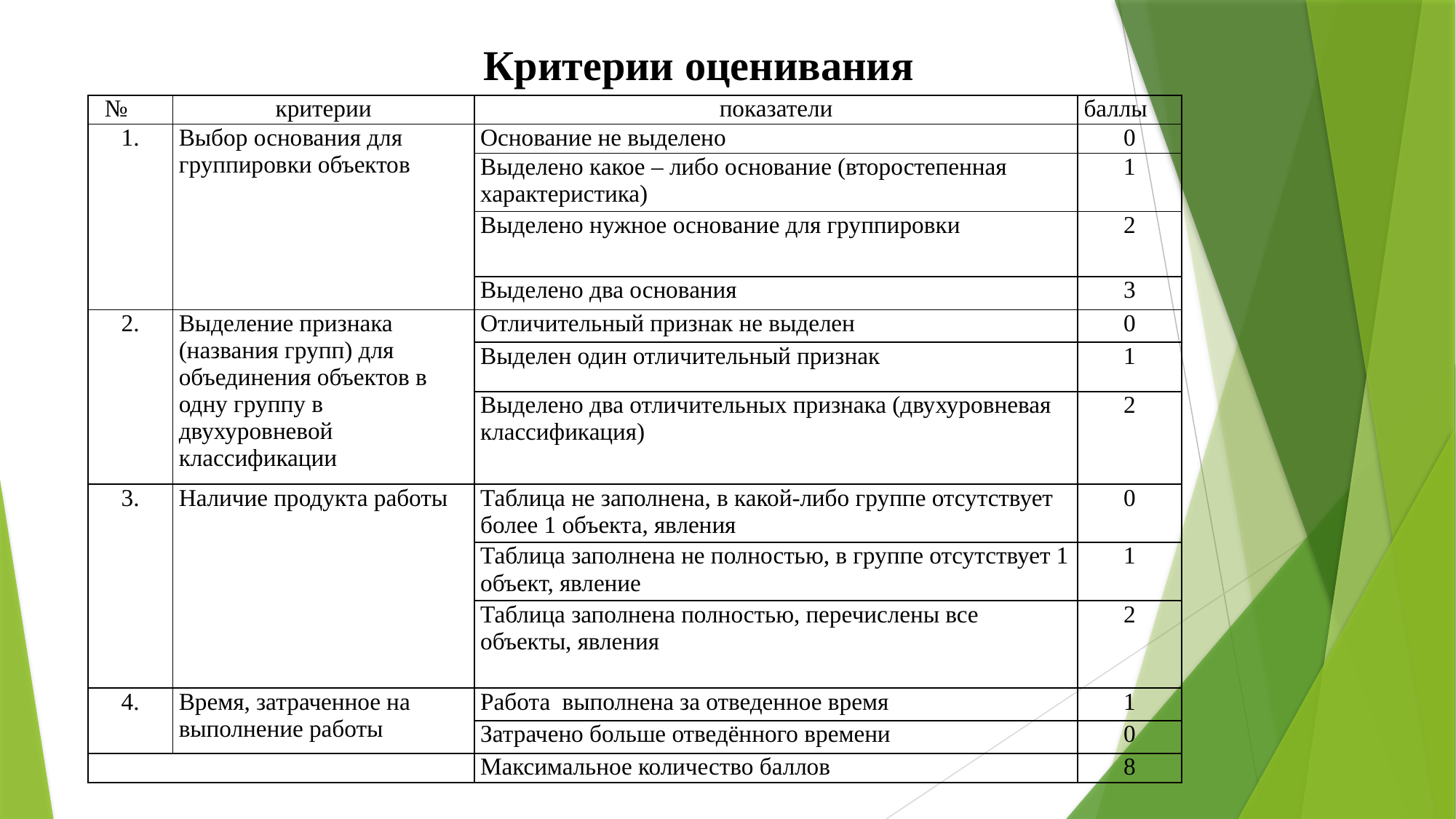

Критерии оценивания
| № | критерии | показатели | баллы |
| --- | --- | --- | --- |
| 1. | Выбор основания для группировки объектов | Основание не выделено | 0 |
|  |  | Выделено какое – либо основание (второстепенная характеристика) | 1 |
|  |  | Выделено нужное основание для группировки | 2 |
|  |  | Выделено два основания | 3 |
| 2. | Выделение признака (названия групп) для объединения объектов в одну группу в двухуровневой классификации | Отличительный признак не выделен | 0 |
|  |  | Выделен один отличительный признак | 1 |
|  |  | Выделено два отличительных признака (двухуровневая классификация) | 2 |
| 3. | Наличие продукта работы | Таблица не заполнена, в какой-либо группе отсутствует более 1 объекта, явления | 0 |
|  |  | Таблица заполнена не полностью, в группе отсутствует 1 объект, явление | 1 |
|  |  | Таблица заполнена полностью, перечислены все объекты, явления | 2 |
| 4. | Время, затраченное на выполнение работы | Работа выполнена за отведенное время | 1 |
|  |  | Затрачено больше отведённого времени | 0 |
|  |  | Максимальное количество баллов | 8 |